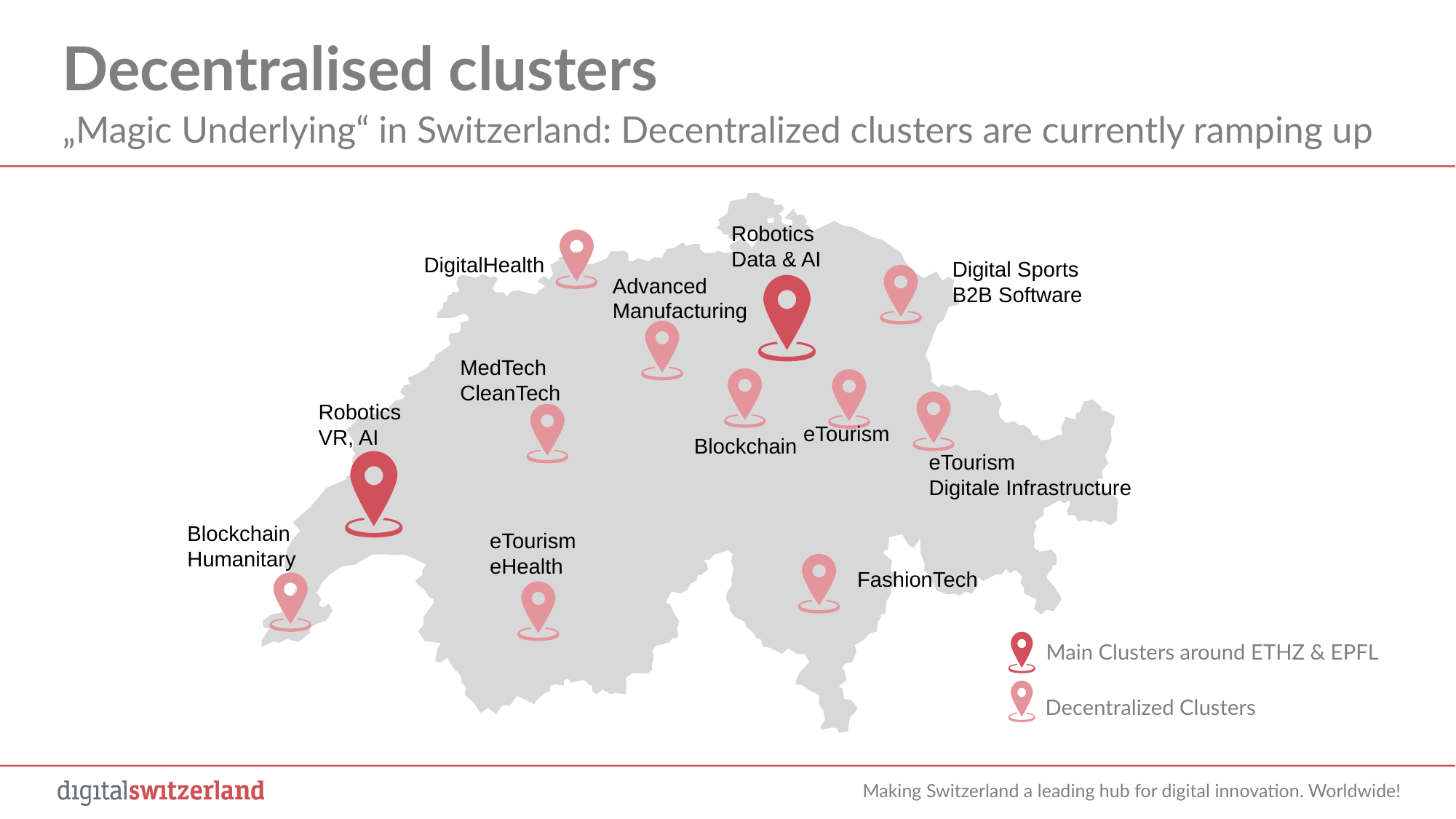

Decentralised clusters
„Magic Underlying“ in Switzerland: Decentralized clusters are currently ramping up

Robotics
Data & AI

DigitalHealth
Digital Sports
B2B Software

Advanced Manufacturing

MedTech
CleanTech

Robotics
VR, AI

eTourism
Blockchain
eTourism
Digitale Infrastructure

Blockchain
Humanitary
eTourism
eHealth

FashionTech

Main Clusters around ETHZ & EPFL

Decentralized Clusters